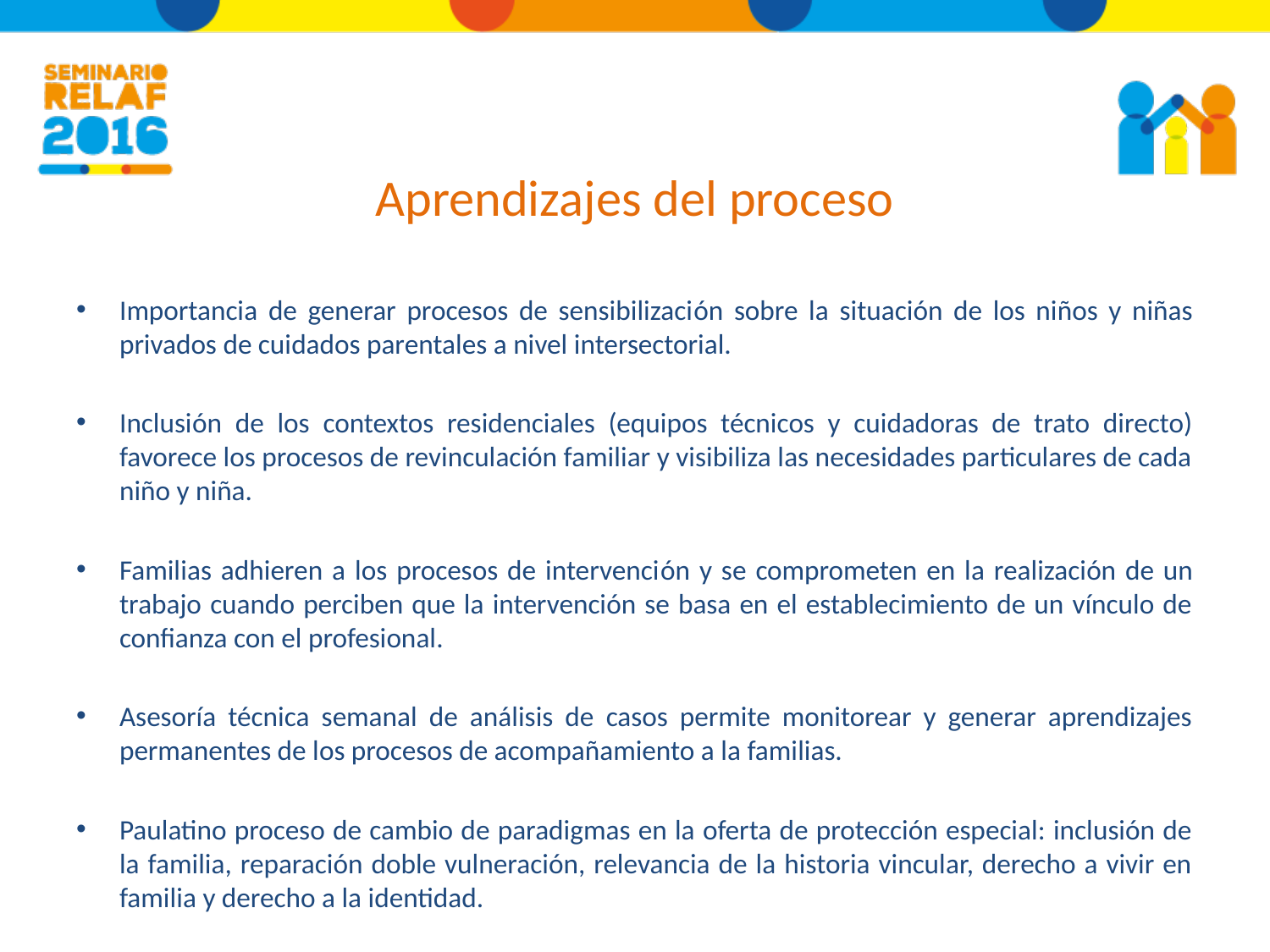

# Aprendizajes del proceso
Importancia de generar procesos de sensibilización sobre la situación de los niños y niñas privados de cuidados parentales a nivel intersectorial.

Inclusión de los contextos residenciales (equipos técnicos y cuidadoras de trato directo) favorece los procesos de revinculación familiar y visibiliza las necesidades particulares de cada niño y niña.

Familias adhieren a los procesos de intervención y se comprometen en la realización de un trabajo cuando perciben que la intervención se basa en el establecimiento de un vínculo de confianza con el profesional.

Asesoría técnica semanal de análisis de casos permite monitorear y generar aprendizajes permanentes de los procesos de acompañamiento a la familias.

Paulatino proceso de cambio de paradigmas en la oferta de protección especial: inclusión de la familia, reparación doble vulneración, relevancia de la historia vincular, derecho a vivir en familia y derecho a la identidad.